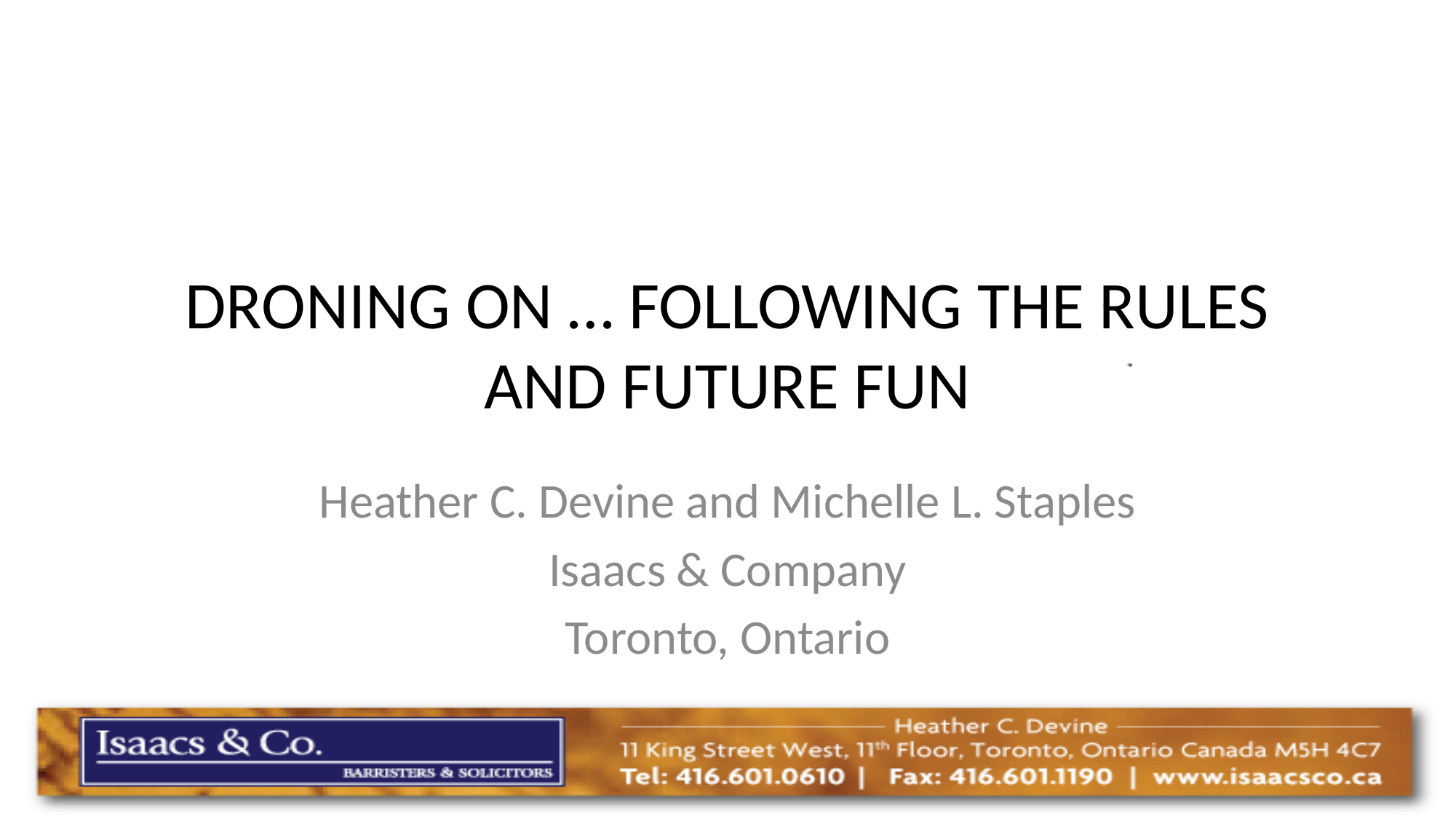

# DRONING ON … FOLLOWING THE RULES AND FUTURE FUN
Heather C. Devine and Michelle L. Staples
Isaacs & Company
Toronto, Ontario